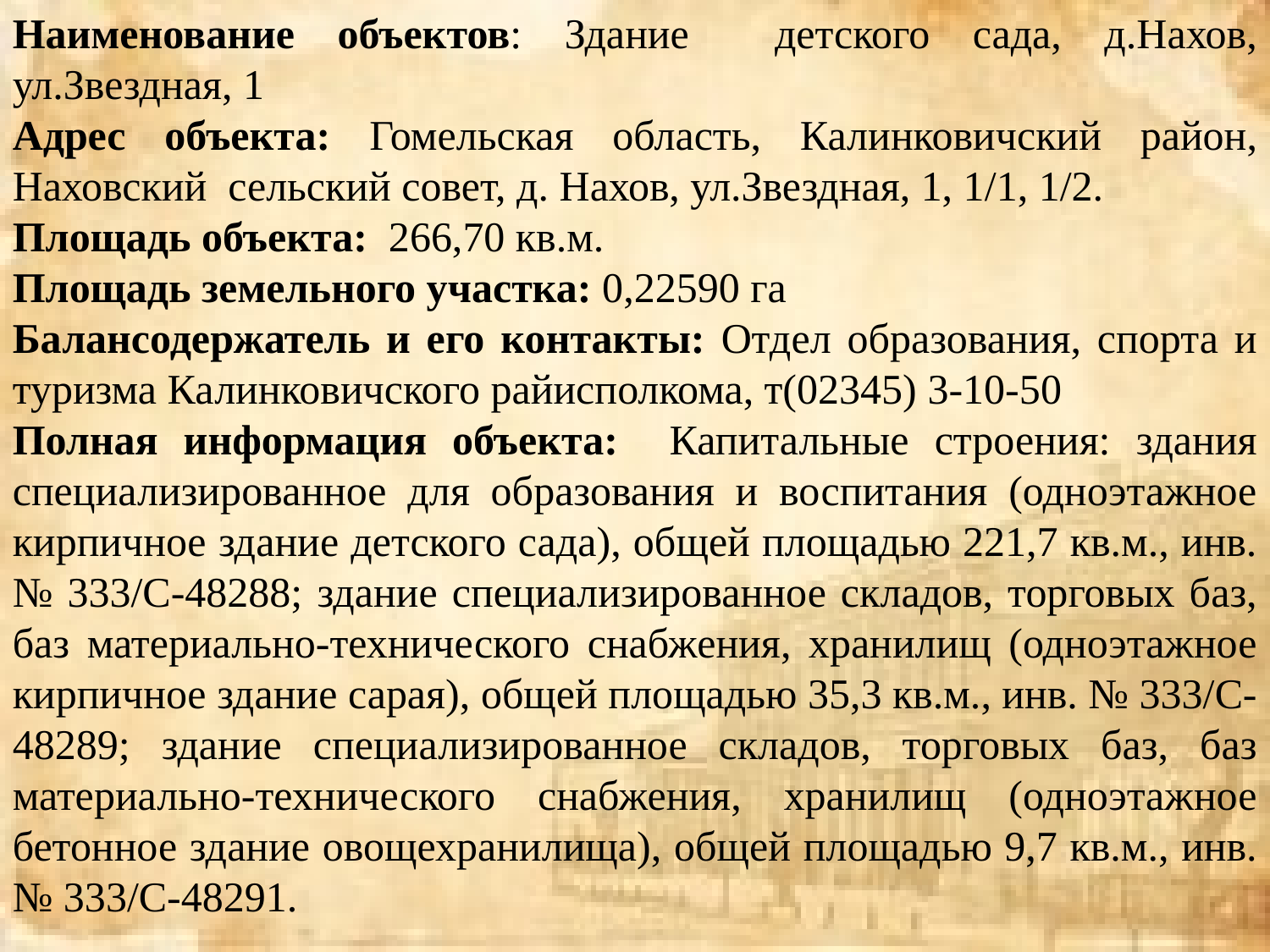

Наименование объектов: Здание  детского сада, д.Нахов, ул.Звездная, 1
Адрес объекта: Гомельская область, Калинковичский район, Наховский  сельский совет, д. Нахов, ул.Звездная, 1, 1/1, 1/2.
Площадь объекта:  266,70 кв.м.
Площадь земельного участка: 0,22590 га
Балансодержатель и его контакты: Отдел образования, спорта и туризма Калинковичского райисполкома, т(02345) 3-10-50
Полная информация объекта:  Капитальные строения: здания специализированное для образования и воспитания (одноэтажное кирпичное здание детского сада), общей площадью 221,7 кв.м., инв. № 333/С-48288; здание специализированное складов, торговых баз, баз материально-технического снабжения, хранилищ (одноэтажное кирпичное здание сарая), общей площадью 35,3 кв.м., инв. № 333/С-48289; здание специализированное складов, торговых баз, баз материально-технического снабжения, хранилищ (одноэтажное бетонное здание овощехранилища), общей площадью 9,7 кв.м., инв.№ 333/С-48291.